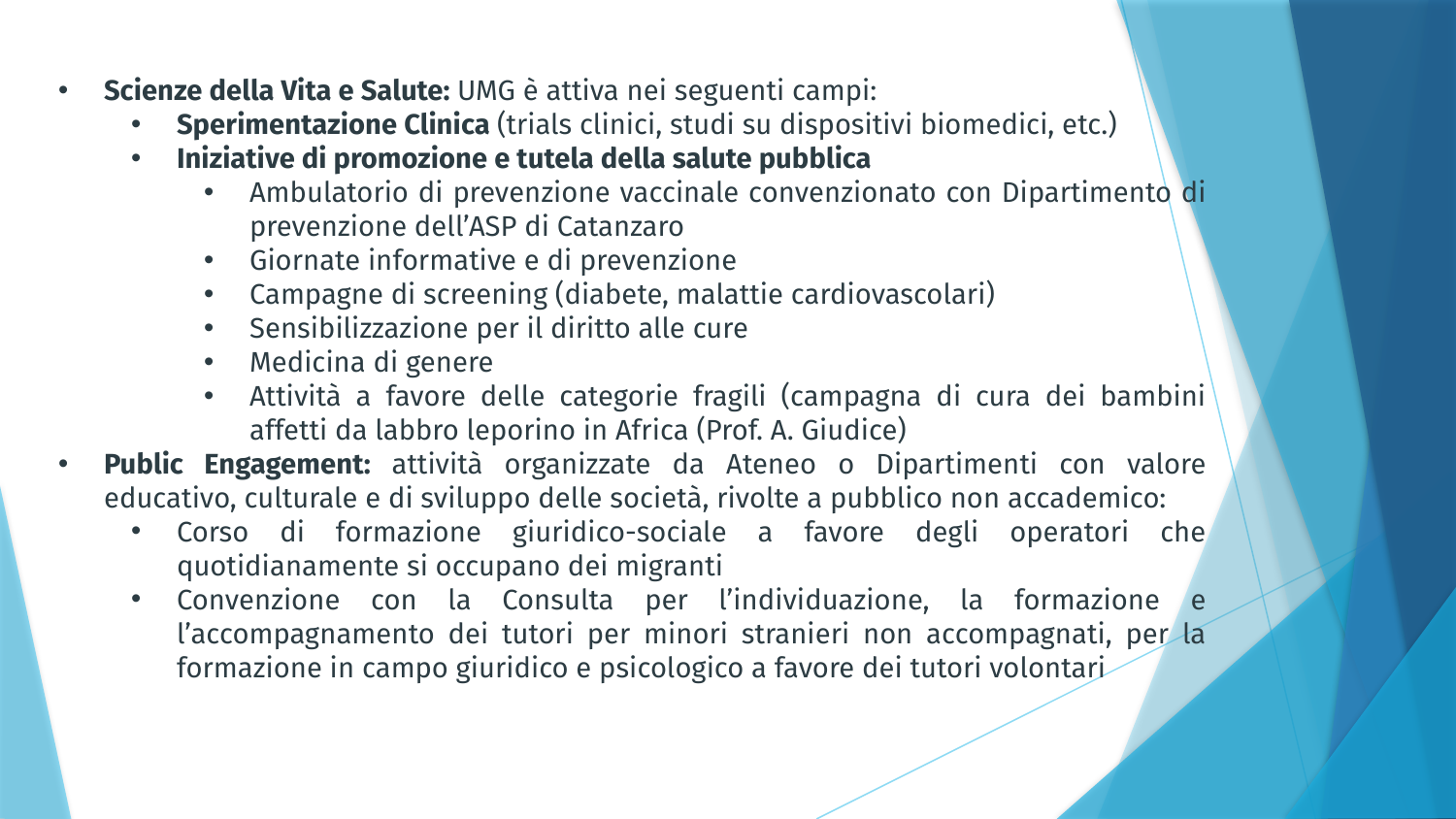

Scienze della Vita e Salute: UMG è attiva nei seguenti campi:
Sperimentazione Clinica (trials clinici, studi su dispositivi biomedici, etc.)
Iniziative di promozione e tutela della salute pubblica
Ambulatorio di prevenzione vaccinale convenzionato con Dipartimento di prevenzione dell’ASP di Catanzaro
Giornate informative e di prevenzione
Campagne di screening (diabete, malattie cardiovascolari)
Sensibilizzazione per il diritto alle cure
Medicina di genere
Attività a favore delle categorie fragili (campagna di cura dei bambini affetti da labbro leporino in Africa (Prof. A. Giudice)
Public Engagement: attività organizzate da Ateneo o Dipartimenti con valore educativo, culturale e di sviluppo delle società, rivolte a pubblico non accademico:
Corso di formazione giuridico-sociale a favore degli operatori che quotidianamente si occupano dei migranti
Convenzione con la Consulta per l’individuazione, la formazione e l’accompagnamento dei tutori per minori stranieri non accompagnati, per la formazione in campo giuridico e psicologico a favore dei tutori volontari